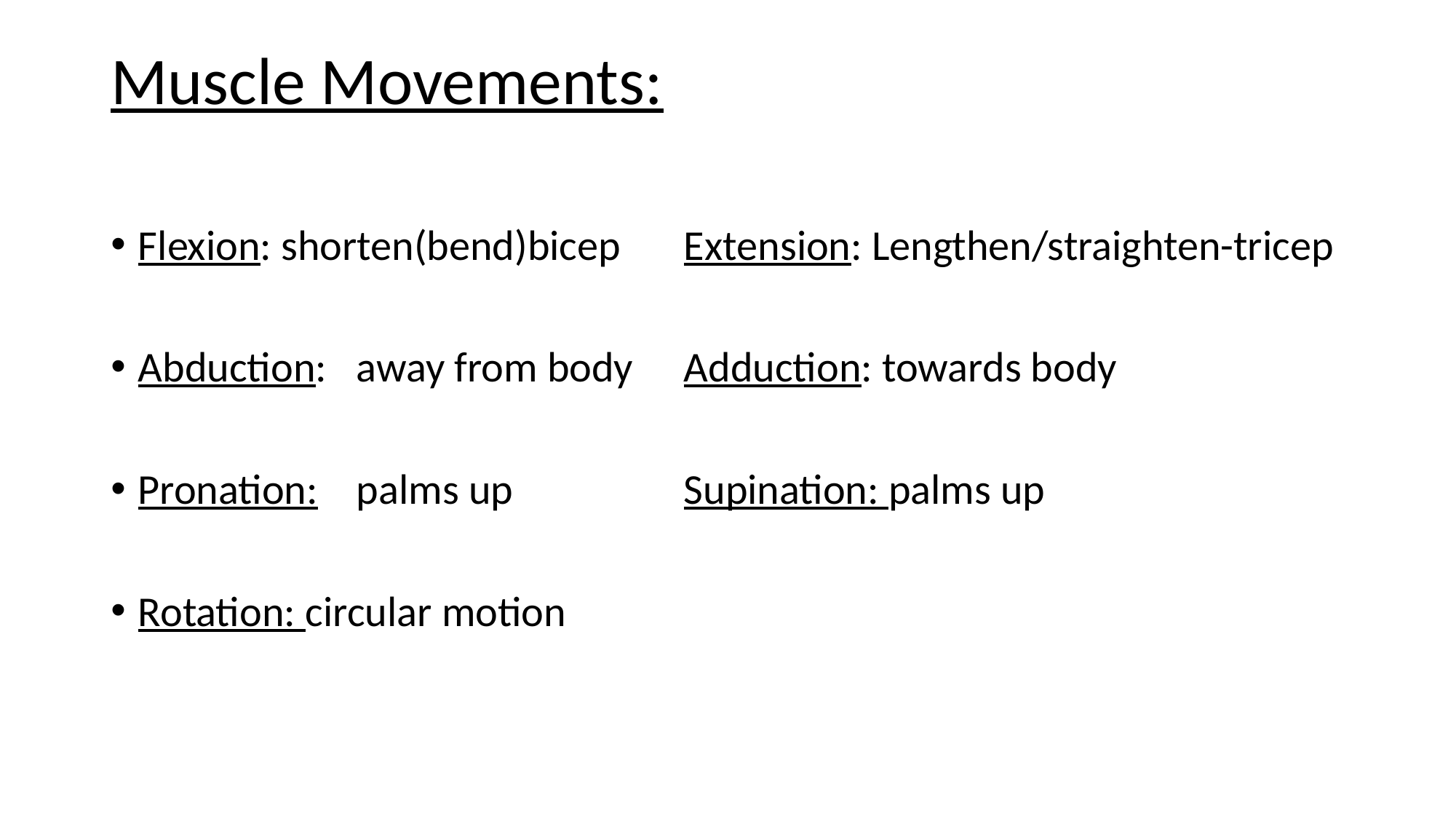

# Muscle Movements:
Flexion: shorten(bend)bicep	Extension: Lengthen/straighten-tricep

Abduction:	away from body	Adduction: towards body

Pronation:	palms up		Supination: palms up

Rotation: circular motion